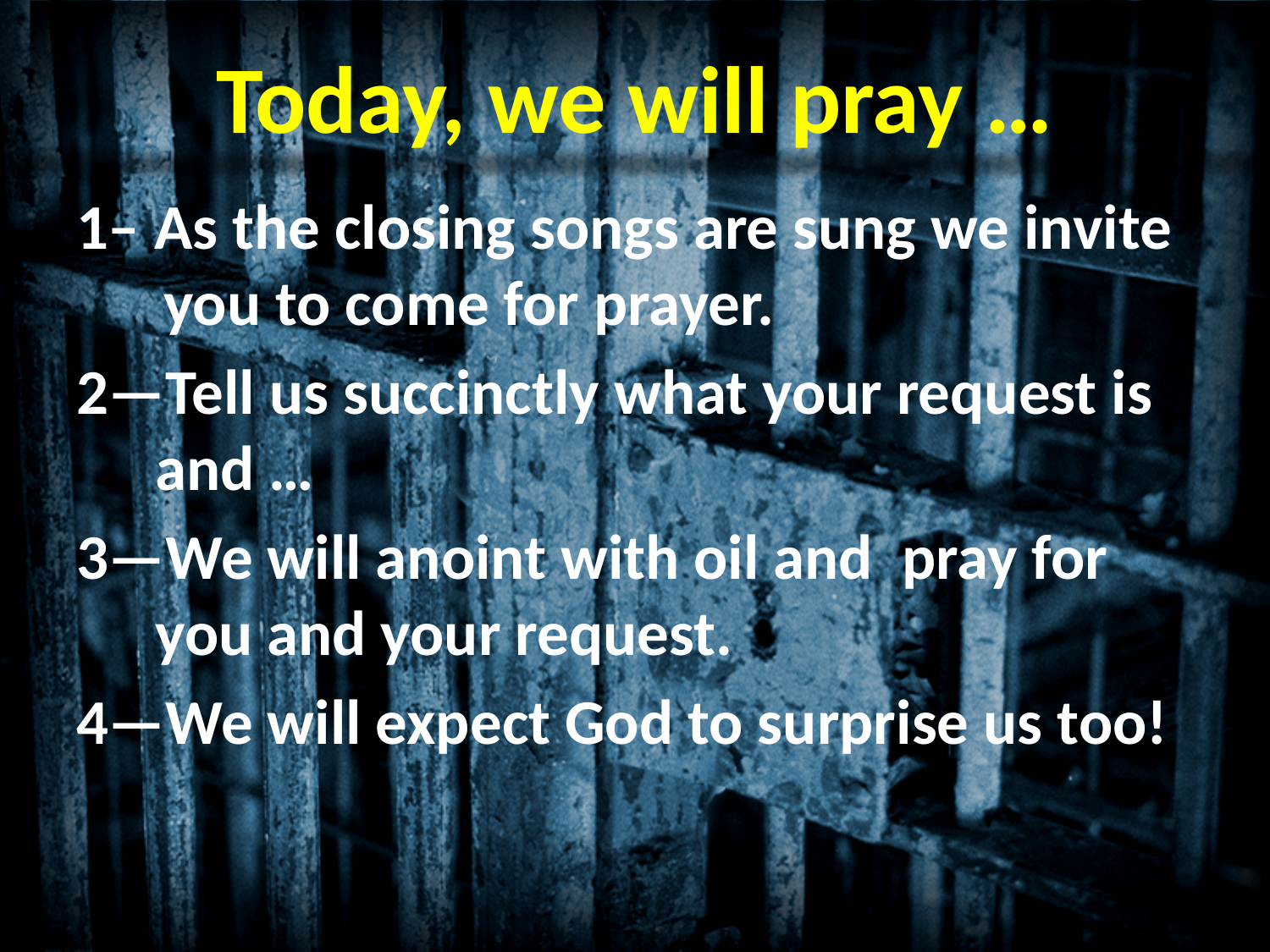

# Today, we will pray …

1– As the closing songs are sung we invite you to come for prayer.
2—Tell us succinctly what your request is and …
3—We will anoint with oil and  pray for you and your request.
4—We will expect God to surprise us too!